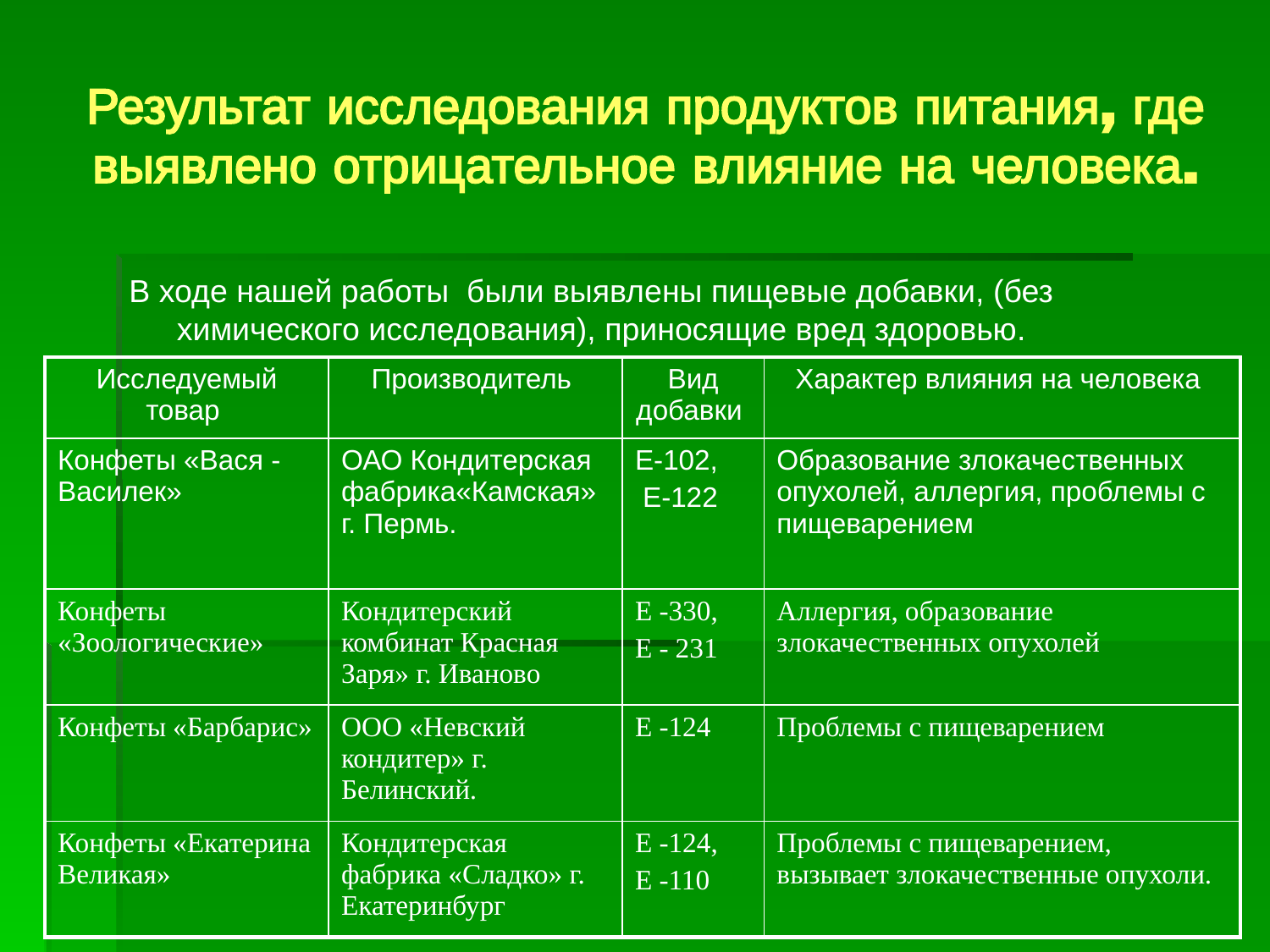

# Результат исследования продуктов питания, где выявлено отрицательное влияние на человека.
В ходе нашей работы  были выявлены пищевые добавки, (без химического исследования), приносящие вред здоровью.

| Исследуемый товар | Производитель | Вид добавки | Характер влияния на человека |
| --- | --- | --- | --- |
| Конфеты «Вася -Василек» | ОАО Кондитерская фабрика«Камская» г. Пермь. | Е-102, Е-122 | Образование злокачественных опухолей, аллергия, проблемы с пищеварением |
| Конфеты «Зоологические» | Кондитерский комбинат Красная Заря» г. Иваново | Е -330, Е - 231 | Аллергия, образование злокачественных опухолей |
| Конфеты «Барбарис» | ООО «Невский кондитер» г. Белинский. | Е -124 | Проблемы с пищеварением |
| Конфеты «Екатерина Великая» | Кондитерская фабрика «Сладко» г. Екатеринбург | Е -124, Е -110 | Проблемы с пищеварением, вызывает злокачественные опухоли. |